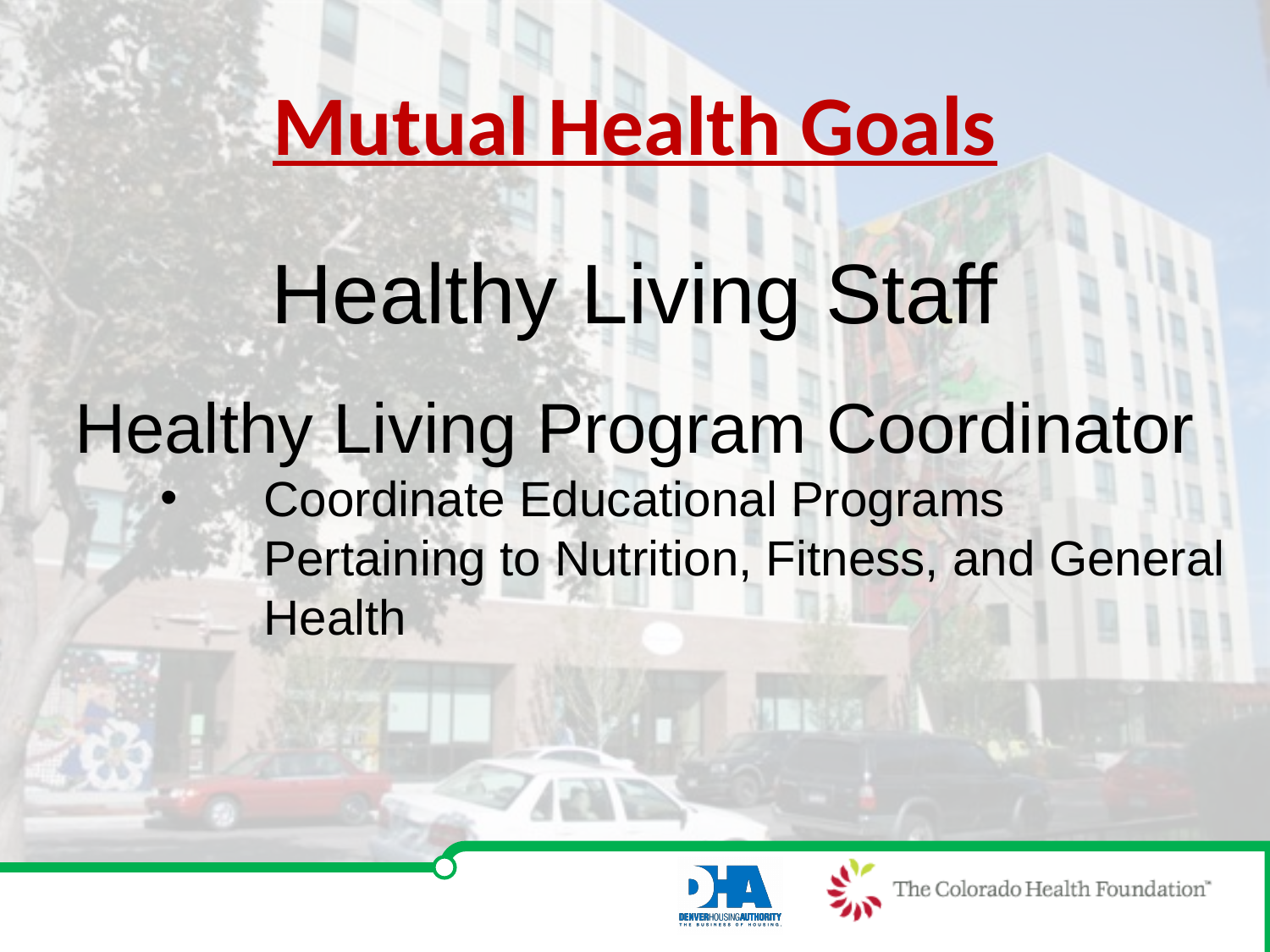

Mutual Health Goals
Healthy Living Staff

Healthy Living Program Coordinator
Coordinate Educational Programs Pertaining to Nutrition, Fitness, and General Health